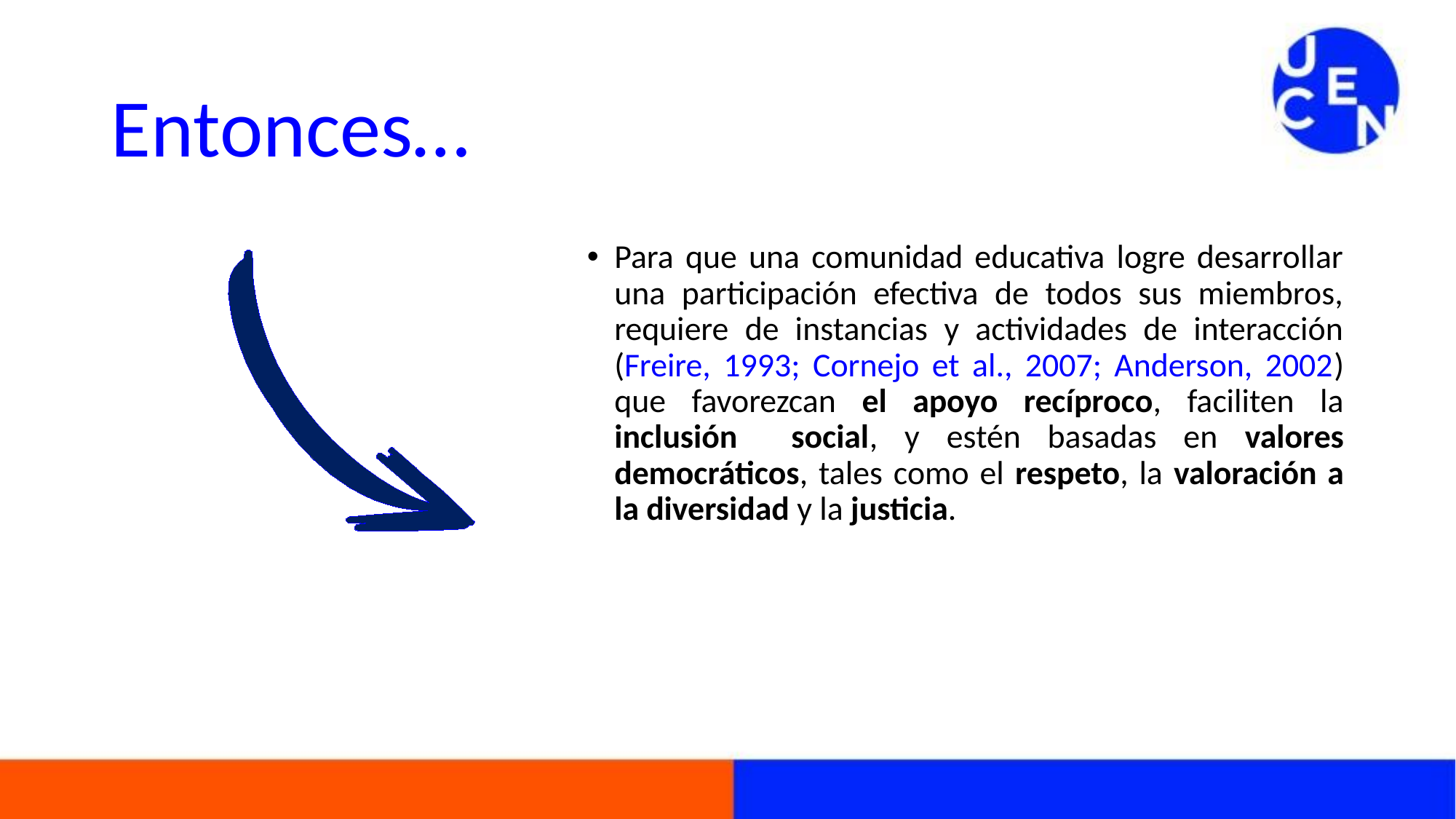

Para que una comunidad educativa logre desarrollar una participación efectiva de todos sus miembros, requiere de instancias y actividades de interacción (Freire, 1993; Cornejo et al., 2007; Anderson, 2002) que favorezcan el apoyo recíproco, faciliten la inclusión  social, y estén basadas en valores democráticos, tales como el respeto, la valoración a la diversidad y la justicia.
# Entonces…